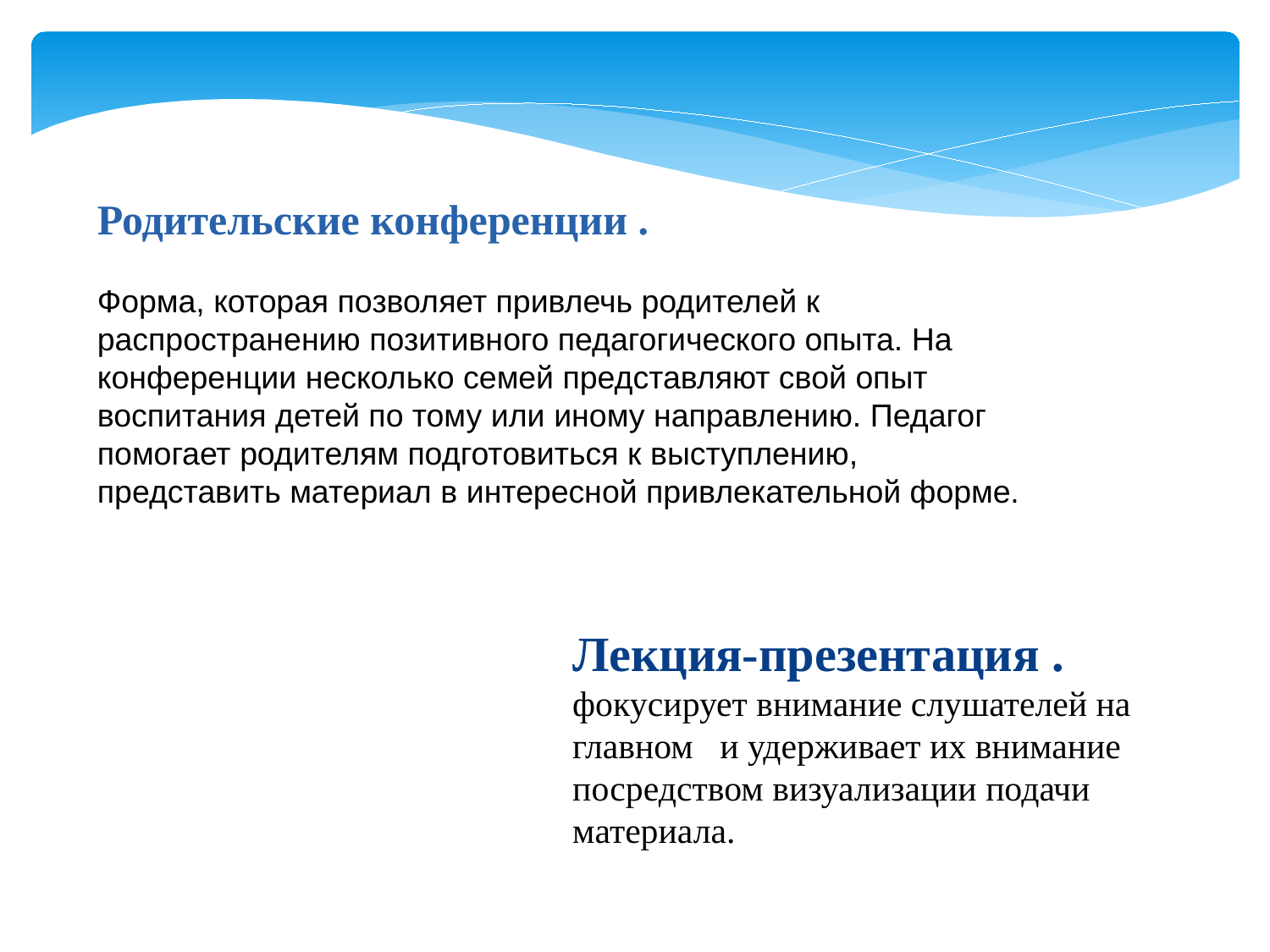

Родительские конференции .

Форма, которая позволяет привлечь родителей к распространению позитивного педагогического опыта. На конференции несколько семей представляют свой опыт воспитания детей по тому или иному направлению. Педагог помогает родителям подготовиться к выступлению, представить материал в интересной привлекательной форме.
Лекция-презентация .
фокусирует внимание слушателей на главном   и удерживает их внимание посредством визуализации подачи материала.